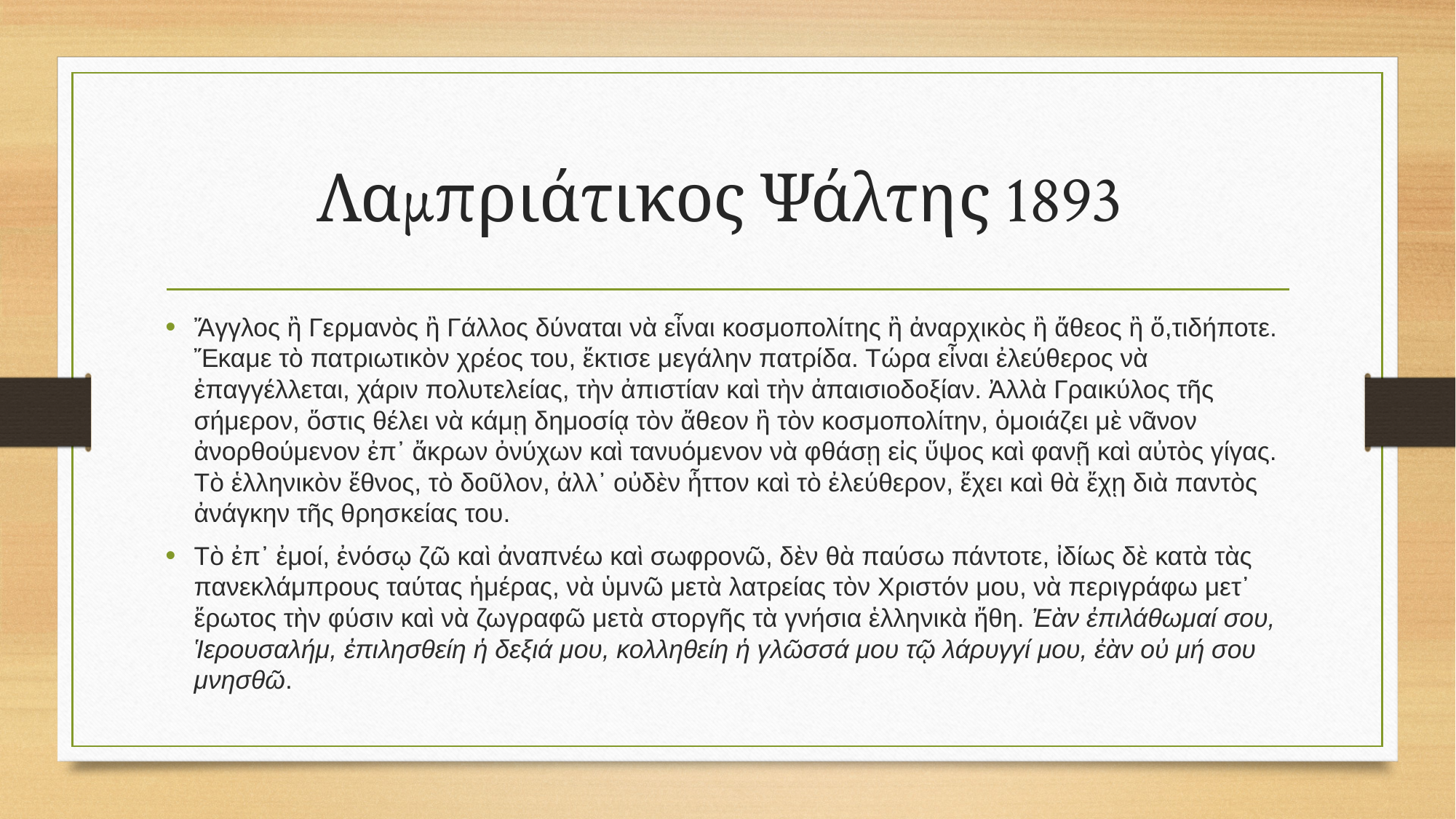

# Λαμπριάτικος Ψάλτης 1893
Ἄγγλος ἢ Γερμανὸς ἢ Γάλλος δύναται νὰ εἶναι κοσμοπολίτης ἢ ἀναρχικὸς ἢ ἄθεος ἢ ὅ,τιδήποτε. Ἔκαμε τὸ πατριωτικὸν χρέος του, ἔκτισε μεγάλην πατρίδα. Τώρα εἶναι ἐλεύθερος νὰ ἐπαγγέλλεται, χάριν πολυτελείας, τὴν ἀπιστίαν καὶ τὴν ἀπαισιοδοξίαν. Ἀλλὰ Γραικύλος τῆς σήμερον, ὅστις θέλει νὰ κάμῃ δημοσίᾳ τὸν ἄθεον ἢ τὸν κοσμοπολίτην, ὁμοιάζει μὲ νᾶνον ἀνορθούμενον ἐπ᾽ ἄκρων ὀνύχων καὶ τανυόμενον νὰ φθάσῃ εἰς ὕψος καὶ φανῇ καὶ αὐτὸς γίγας. Τὸ ἑλληνικὸν ἔθνος, τὸ δοῦλον, ἀλλ᾽ οὐδὲν ἧττον καὶ τὸ ἐλεύθερον, ἔχει καὶ θὰ ἔχῃ διὰ παντὸς ἀνάγκην τῆς θρησκείας του.
Τὸ ἐπ᾽ ἐμοί, ἐνόσῳ ζῶ καὶ ἀναπνέω καὶ σωφρονῶ, δὲν θὰ παύσω πάντοτε, ἰδίως δὲ κατὰ τὰς πανεκλάμπρους ταύτας ἡμέρας, νὰ ὑμνῶ μετὰ λατρείας τὸν Χριστόν μου, νὰ περιγράφω μετ᾽ ἔρωτος τὴν φύσιν καὶ νὰ ζωγραφῶ μετὰ στοργῆς τὰ γνήσια ἑλληνικὰ ἤθη. Ἐὰν ἐπιλάθωμαί σου, Ἱερουσαλήμ, ἐπιλησθείη ἡ δεξιά μου, κολληθείη ἡ γλῶσσά μου τῷ λάρυγγί μου, ἐὰν οὐ μή σου μνησθῶ.